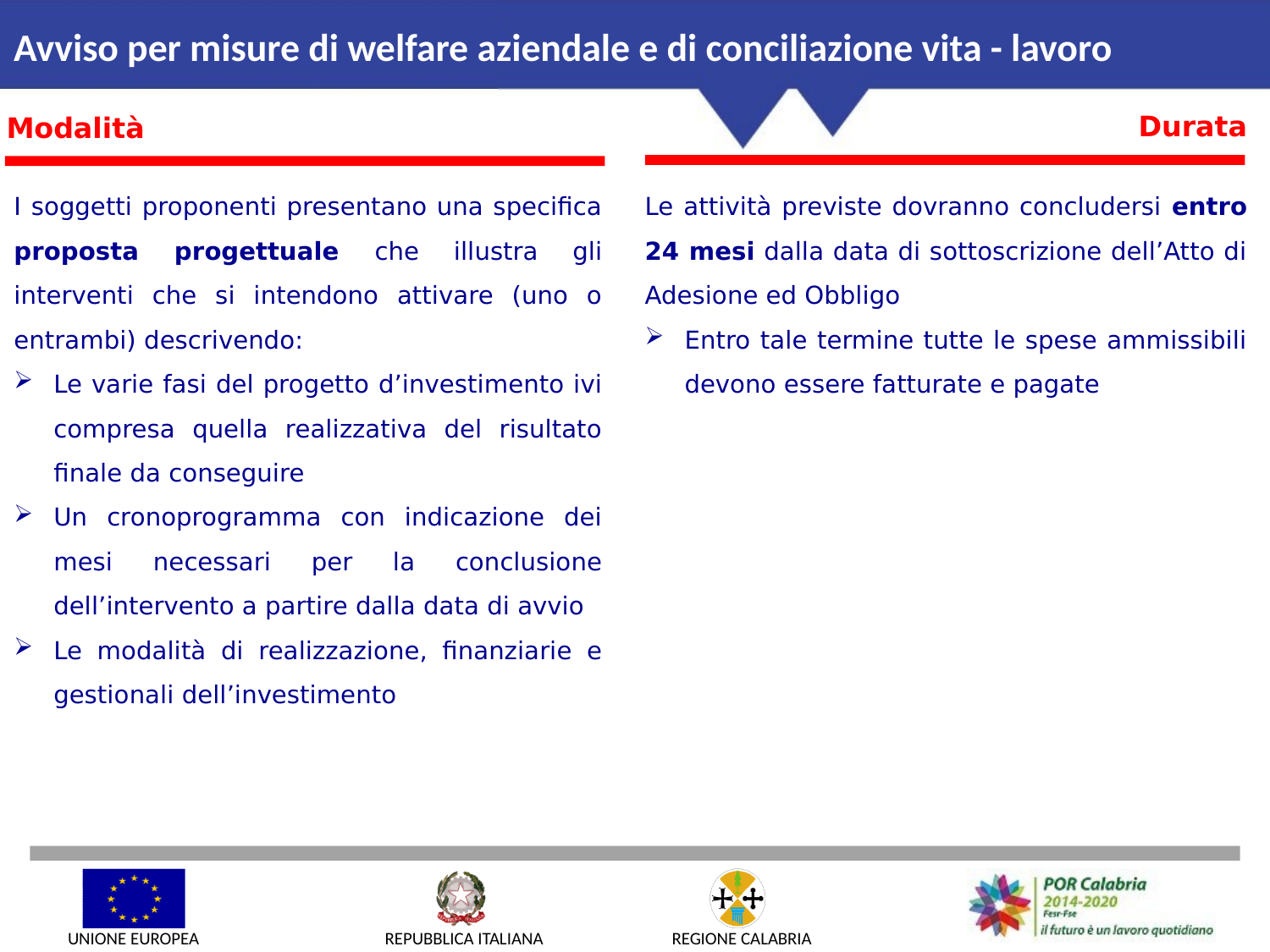

Avviso per misure di welfare aziendale e di conciliazione vita - lavoro
Durata
 Modalità

I soggetti proponenti presentano una specifica proposta progettuale che illustra gli interventi che si intendono attivare (uno o entrambi) descrivendo:
Le varie fasi del progetto d’investimento ivi compresa quella realizzativa del risultato finale da conseguire
Un cronoprogramma con indicazione dei mesi necessari per la conclusione dell’intervento a partire dalla data di avvio
Le modalità di realizzazione, finanziarie e gestionali dell’investimento
Le attività previste dovranno concludersi entro 24 mesi dalla data di sottoscrizione dell’Atto di Adesione ed Obbligo
Entro tale termine tutte le spese ammissibili devono essere fatturate e pagate